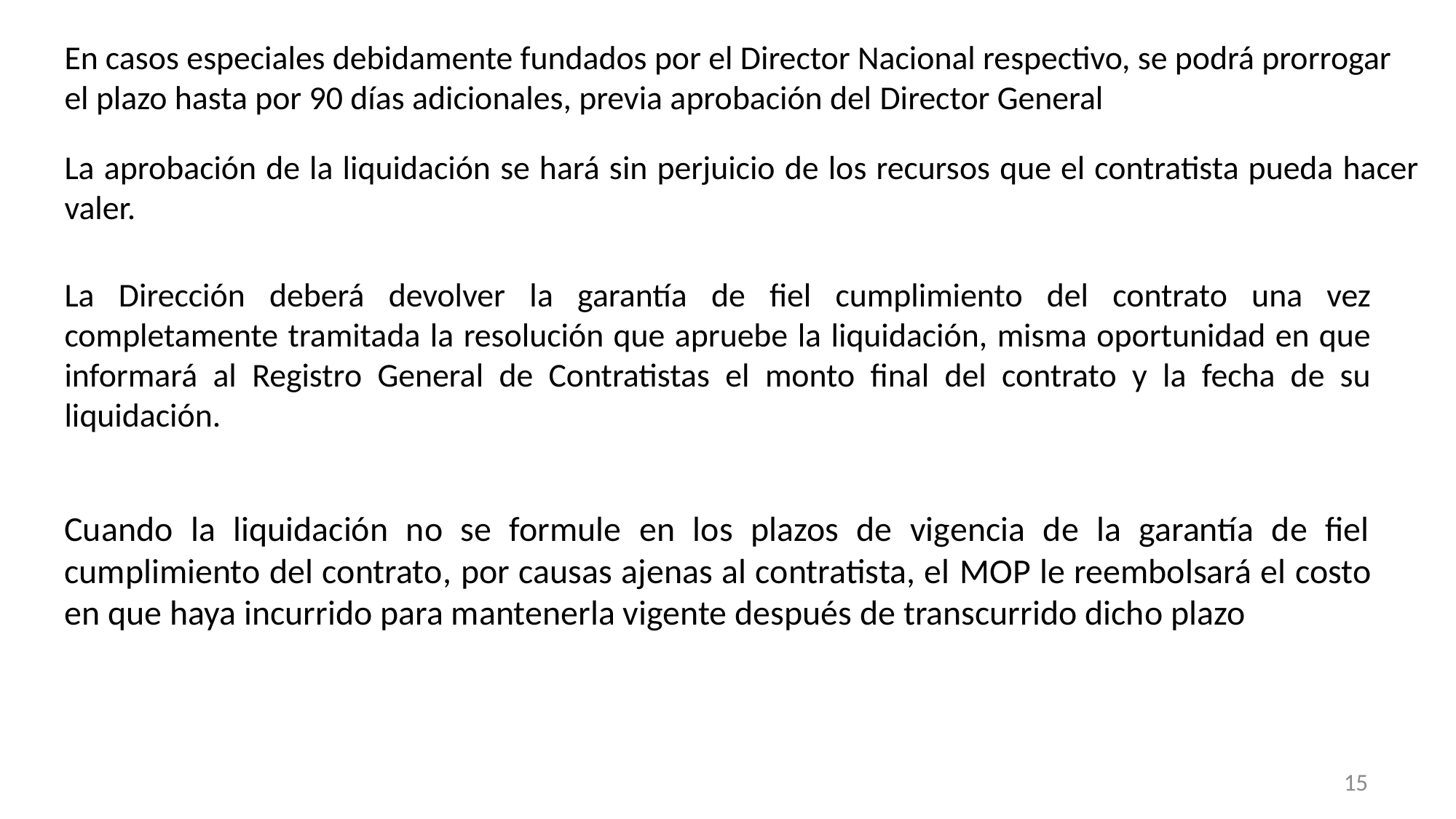

En casos especiales debidamente fundados por el Director Nacional respectivo, se podrá prorrogar el plazo hasta por 90 días adicionales, previa aprobación del Director General
La aprobación de la liquidación se hará sin perjuicio de los recursos que el contratista pueda hacer valer.
La Dirección deberá devolver la garantía de fiel cumplimiento del contrato una vez completamente tramitada la resolución que apruebe la liquidación, misma oportunidad en que informará al Registro General de Contratistas el monto final del contrato y la fecha de su liquidación.
Cuando la liquidación no se formule en los plazos de vigencia de la garantía de fiel cumplimiento del contrato, por causas ajenas al contratista, el MOP le reembolsará el costo en que haya incurrido para mantenerla vigente después de transcurrido dicho plazo
15